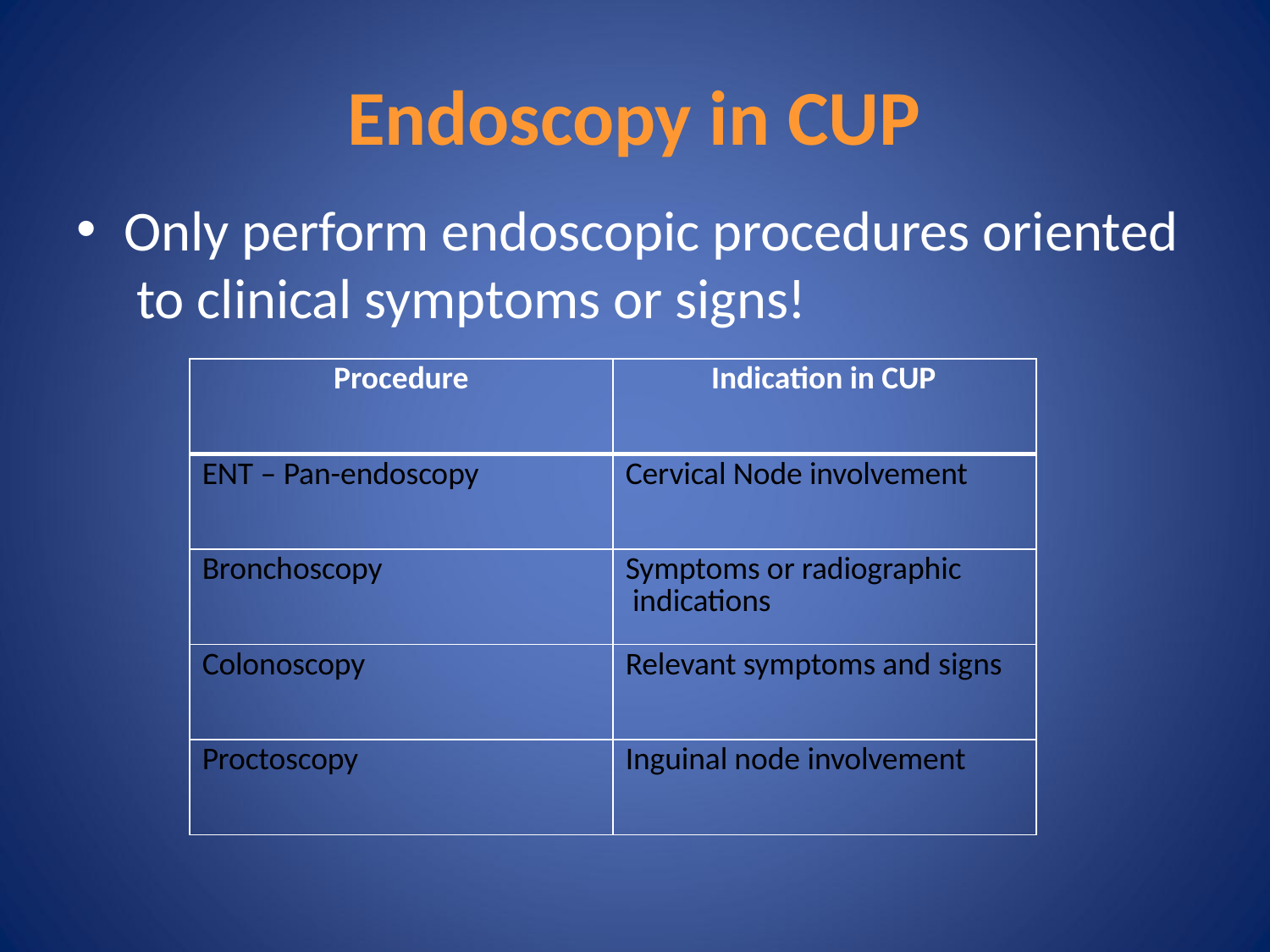

# Endoscopy in CUP
Only perform endoscopic procedures oriented  to clinical symptoms or signs!
| Procedure | Indication in CUP |
| --- | --- |
| ENT – Pan-endoscopy | Cervical Node involvement |
| Bronchoscopy | Symptoms or radiographic indications |
| Colonoscopy | Relevant symptoms and signs |
| Proctoscopy | Inguinal node involvement |